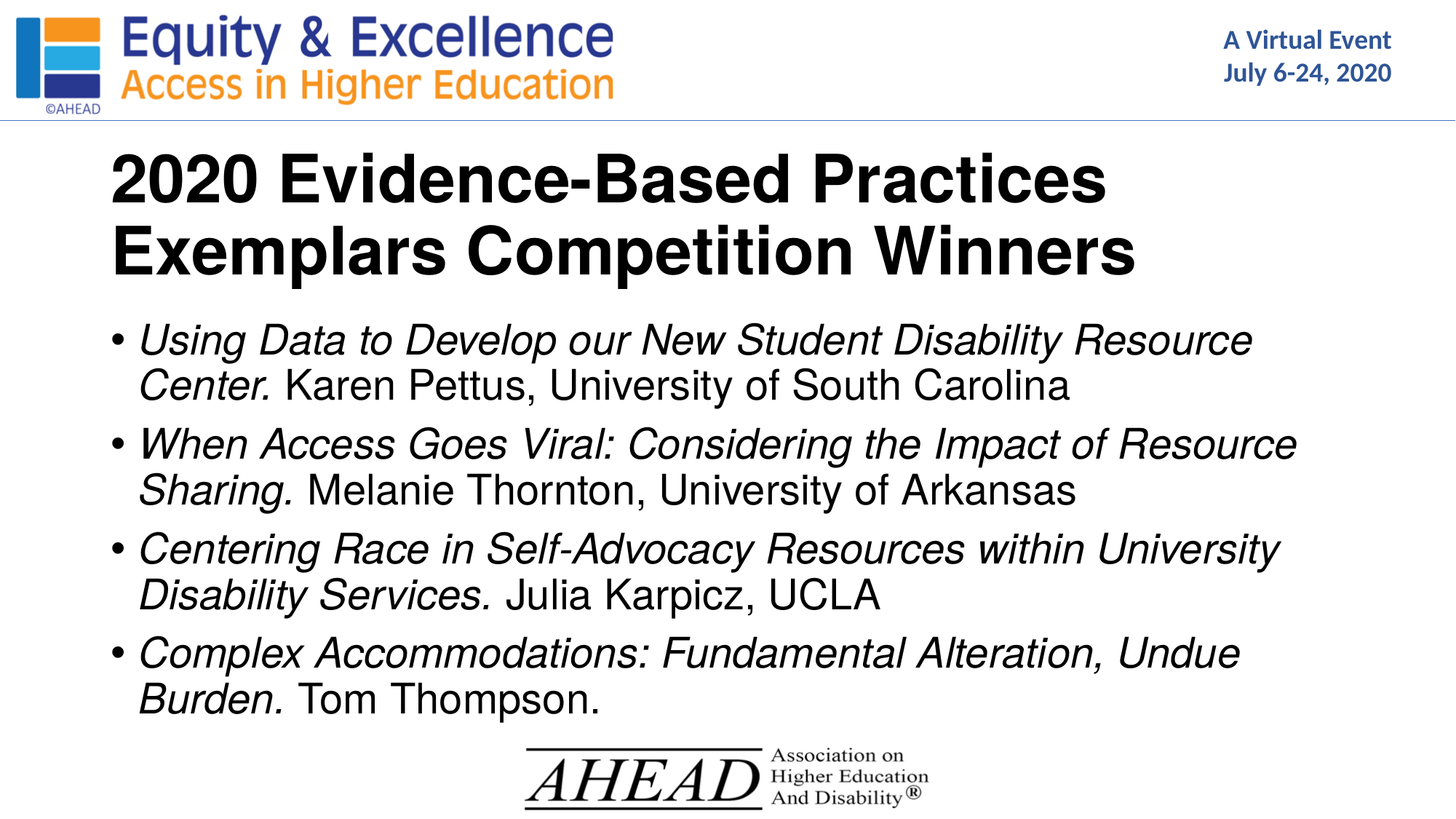

# 2020 Evidence-Based Practices Exemplars Competition Winners
Using Data to Develop our New Student Disability Resource Center. Karen Pettus, University of South Carolina
When Access Goes Viral: Considering the Impact of Resource Sharing. Melanie Thornton, University of Arkansas
Centering Race in Self-Advocacy Resources within University Disability Services. Julia Karpicz, UCLA
Complex Accommodations: Fundamental Alteration, Undue Burden. Tom Thompson.